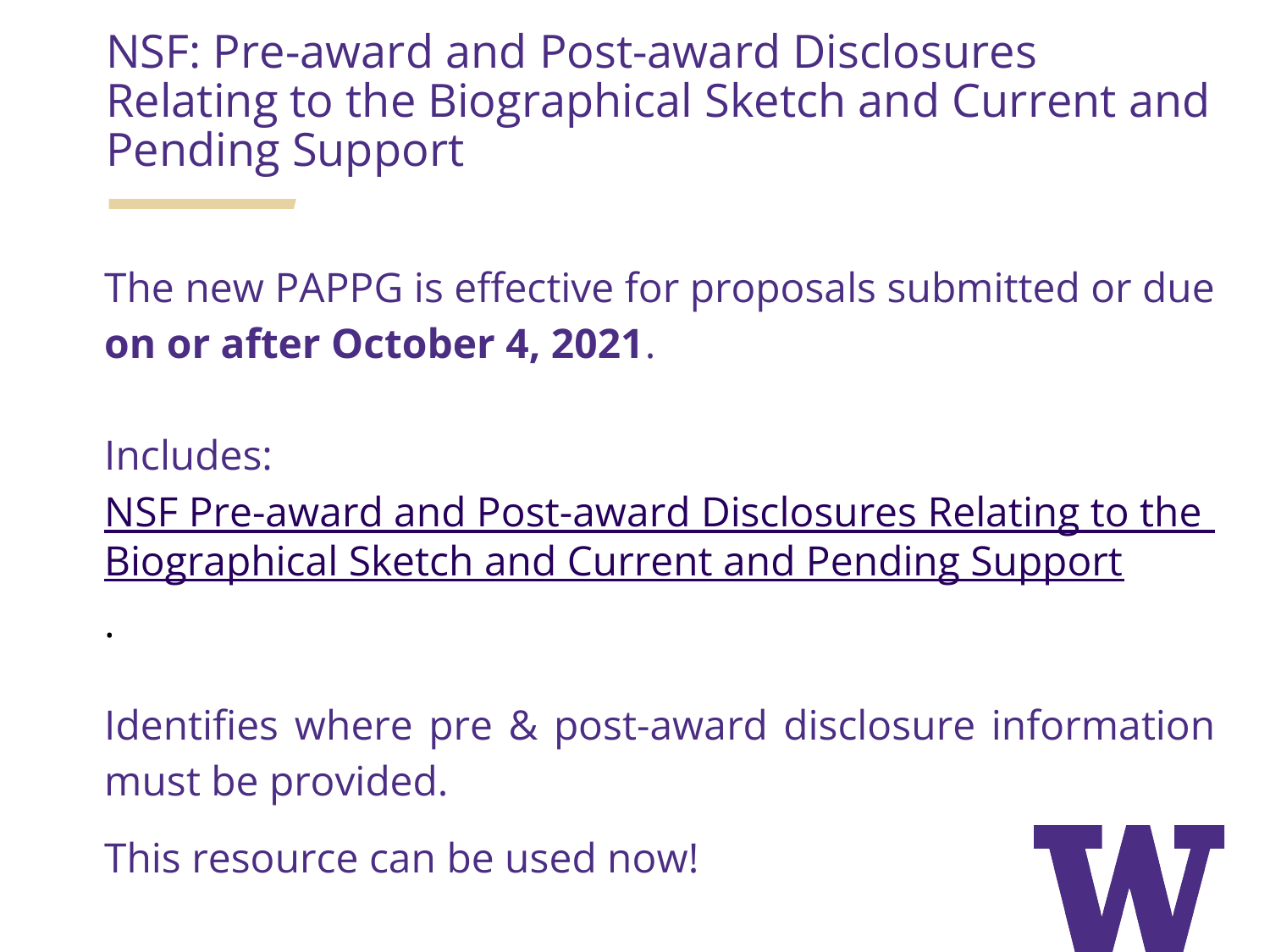

NSF: Pre-award and Post-award Disclosures Relating to the Biographical Sketch and Current and Pending Support
The new PAPPG is effective for proposals submitted or due on or after October 4, 2021.

Includes: NSF Pre-award and Post-award Disclosures Relating to the Biographical Sketch and Current and Pending Support.

Identifies where pre & post-award disclosure information must be provided.
This resource can be used now!